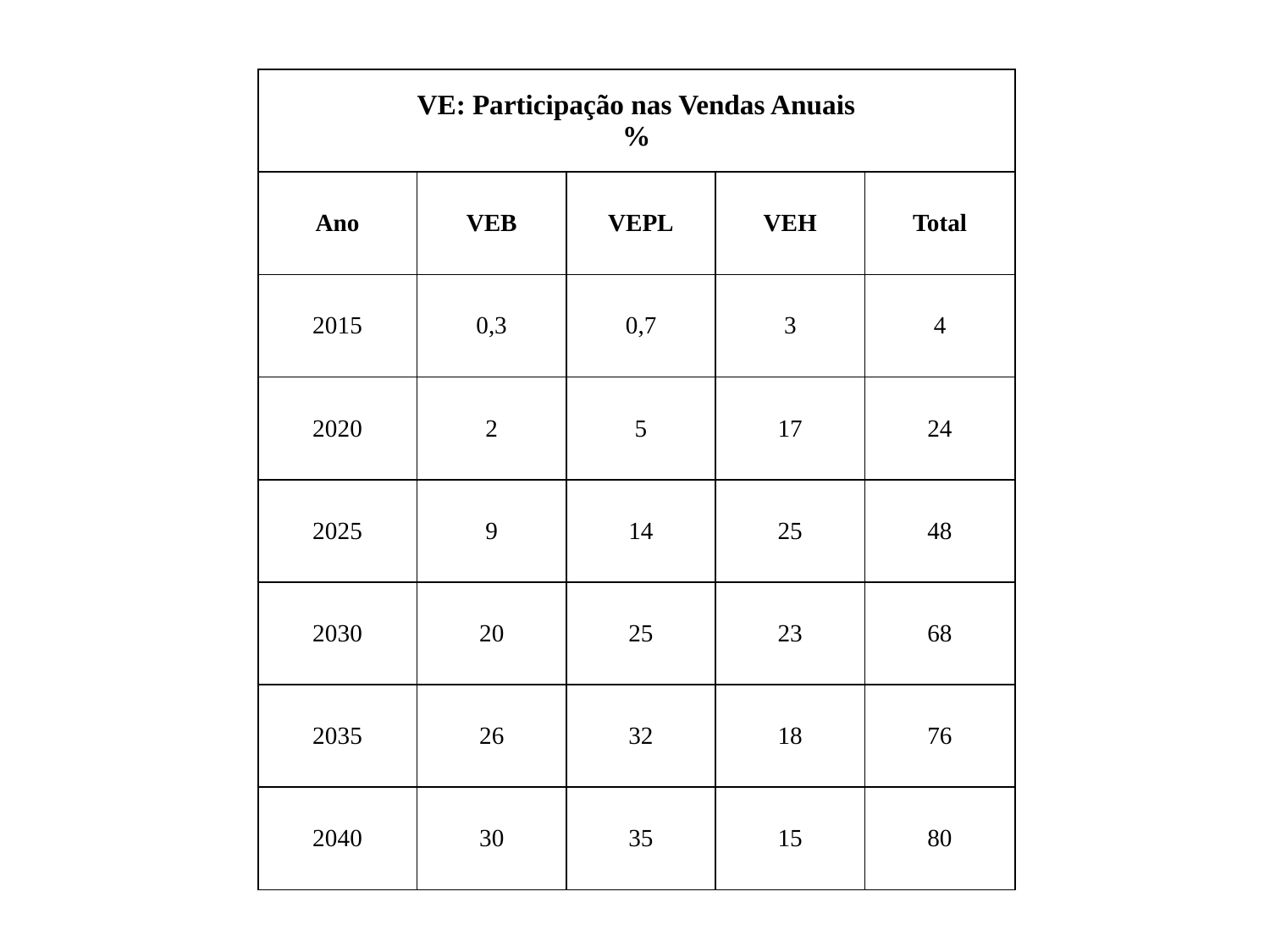

#
| VE: Participação nas Vendas Anuais % |  |  |  |  |
| --- | --- | --- | --- | --- |
| Ano | VEB | VEPL | VEH | Total |
| 2015 | 0,3 | 0,7 | 3 | 4 |
| 2020 | 2 | 5 | 17 | 24 |
| 2025 | 9 | 14 | 25 | 48 |
| 2030 | 20 | 25 | 23 | 68 |
| 2035 | 26 | 32 | 18 | 76 |
| 2040 | 30 | 35 | 15 | 80 |